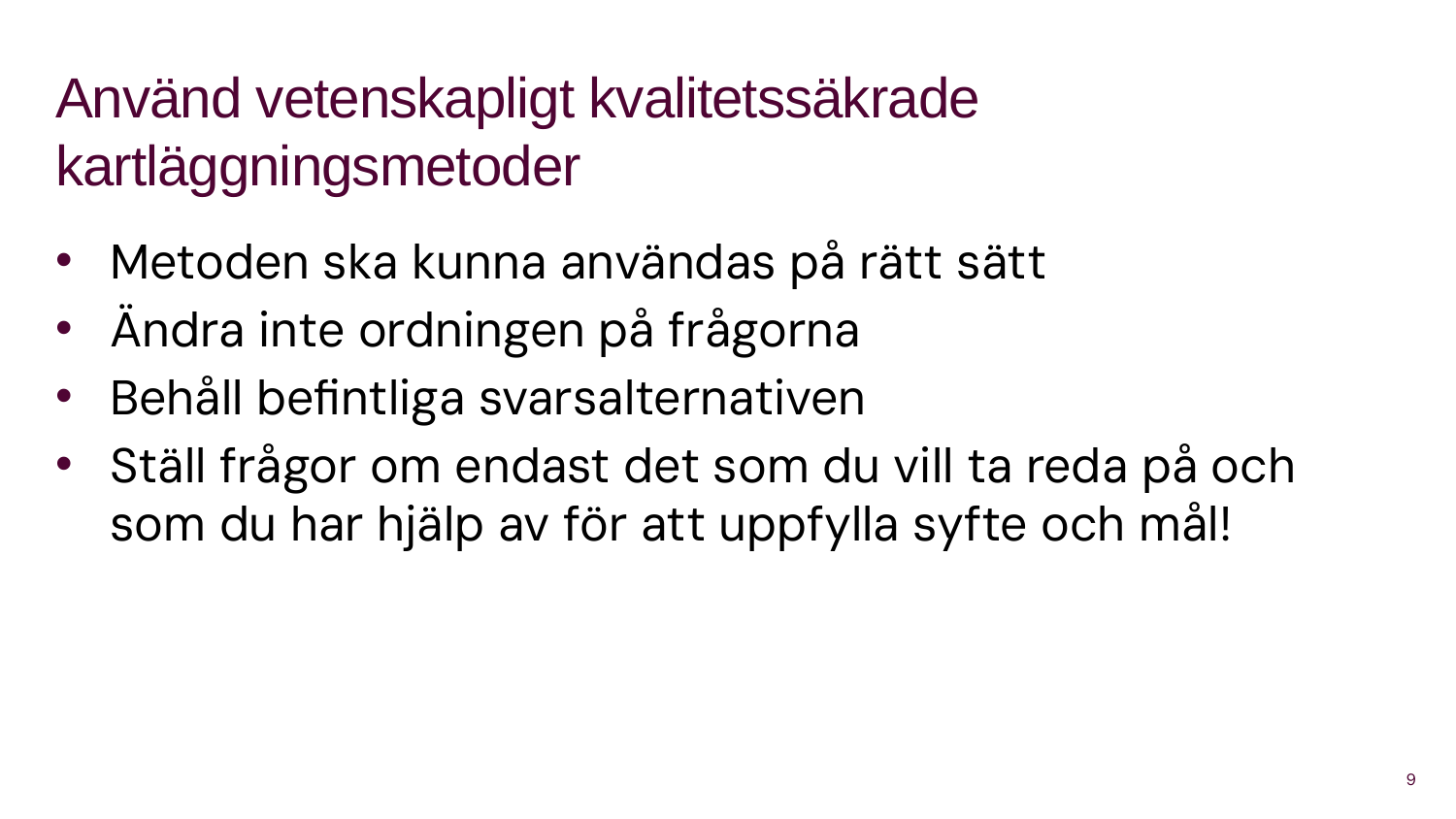

# Använd vetenskapligt kvalitetssäkrade kartläggningsmetoder
Metoden ska kunna användas på rätt sätt
Ändra inte ordningen på frågorna
Behåll befintliga svarsalternativen
Ställ frågor om endast det som du vill ta reda på och som du har hjälp av för att uppfylla syfte och mål!

9